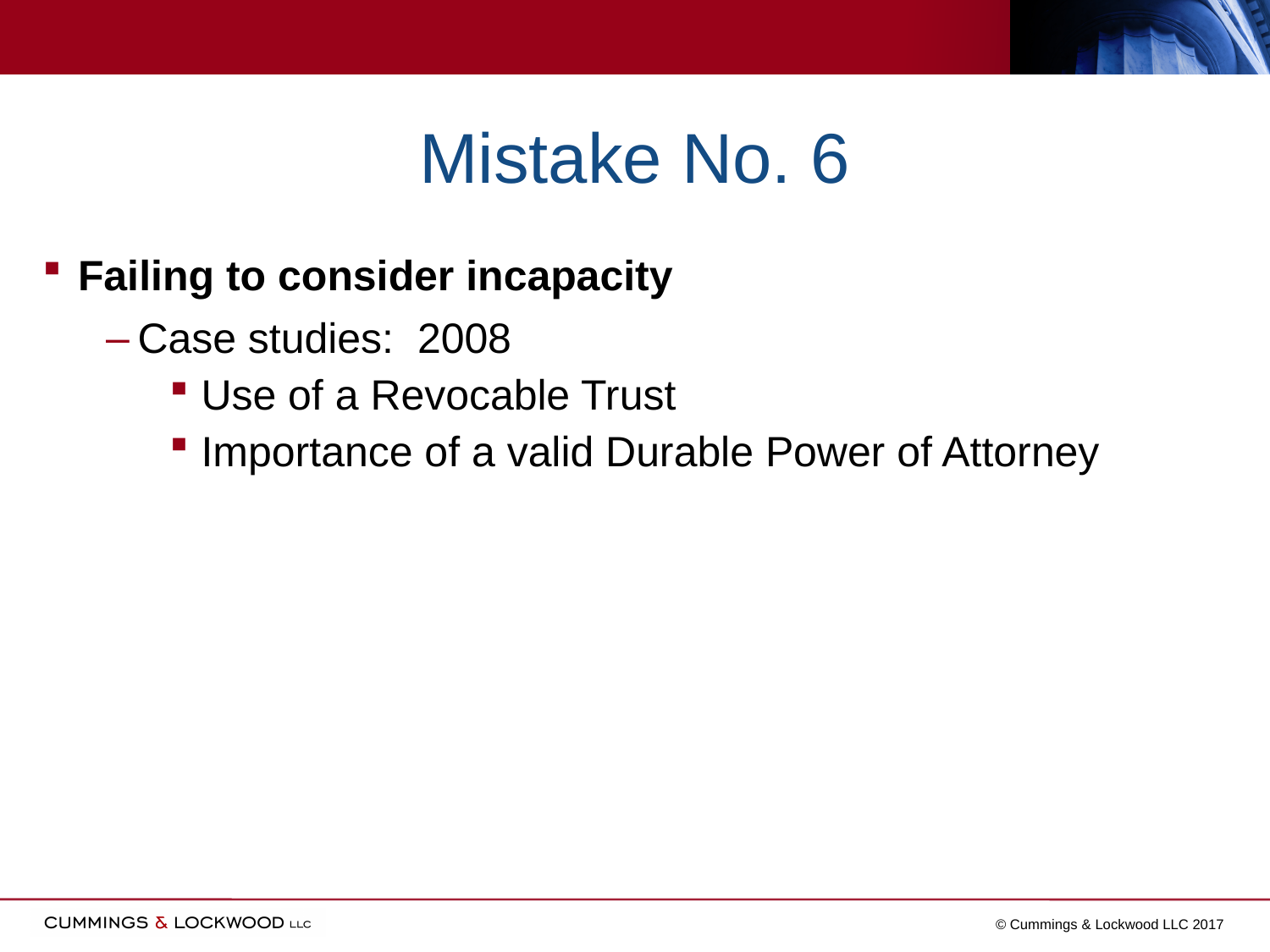

# Mistake No. 6
Failing to consider incapacity
Case studies:  2008
Use of a Revocable Trust
Importance of a valid Durable Power of Attorney